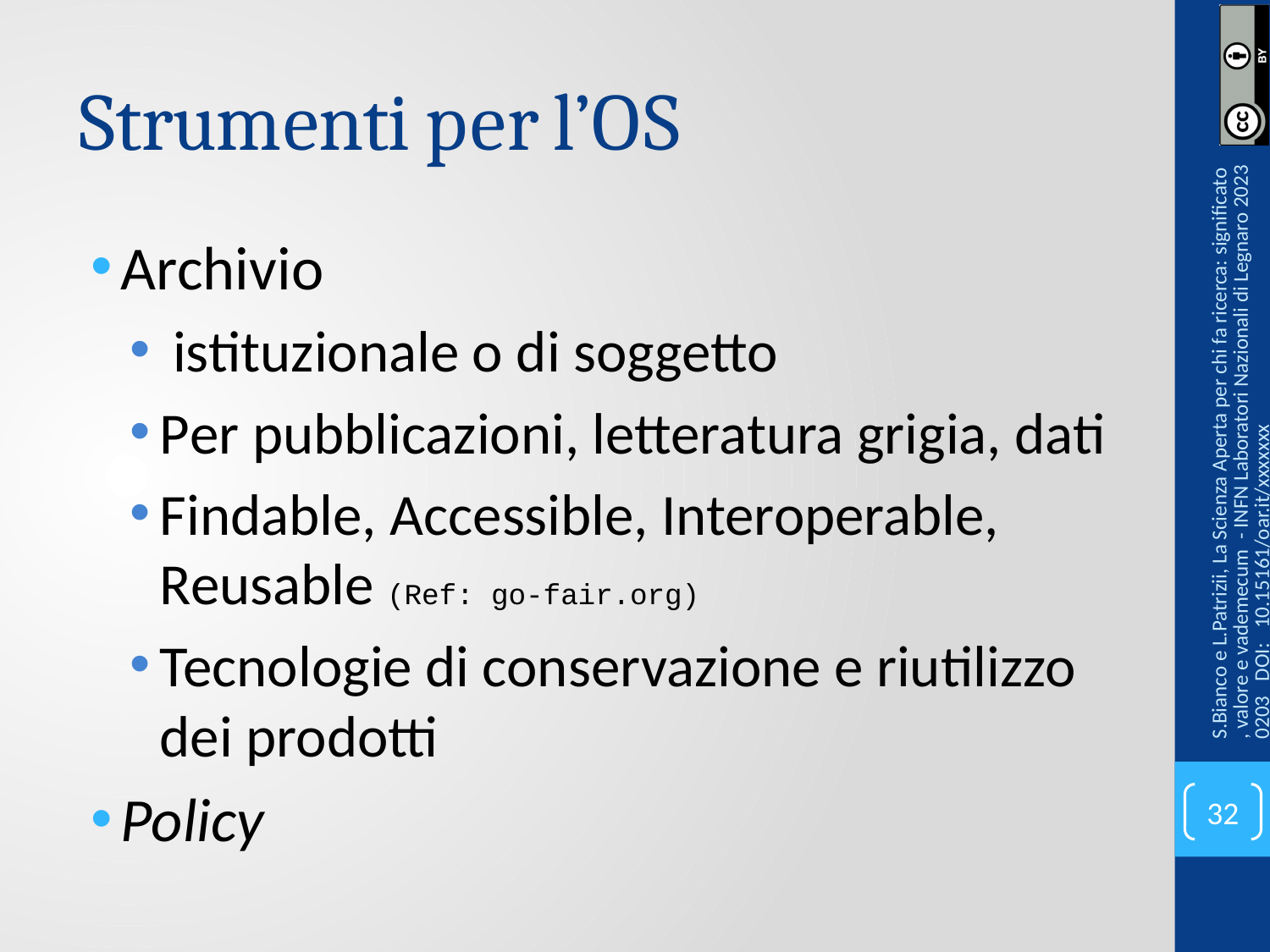

# Strumenti per l’OS
Archivio
 istituzionale o di soggetto
Per pubblicazioni, letteratura grigia, dati
Findable, Accessible, Interoperable, Reusable (Ref: go-fair.org)
Tecnologie di conservazione e riutilizzo dei prodotti
Policy
S.Bianco e L.Patrizii, La Scienza Aperta per chi fa ricerca: significato, valore e vademecum  - INFN Laboratori Nazionali di Legnaro 20230203   DOI:   10.15161/oar.it/xxxxxxx
32